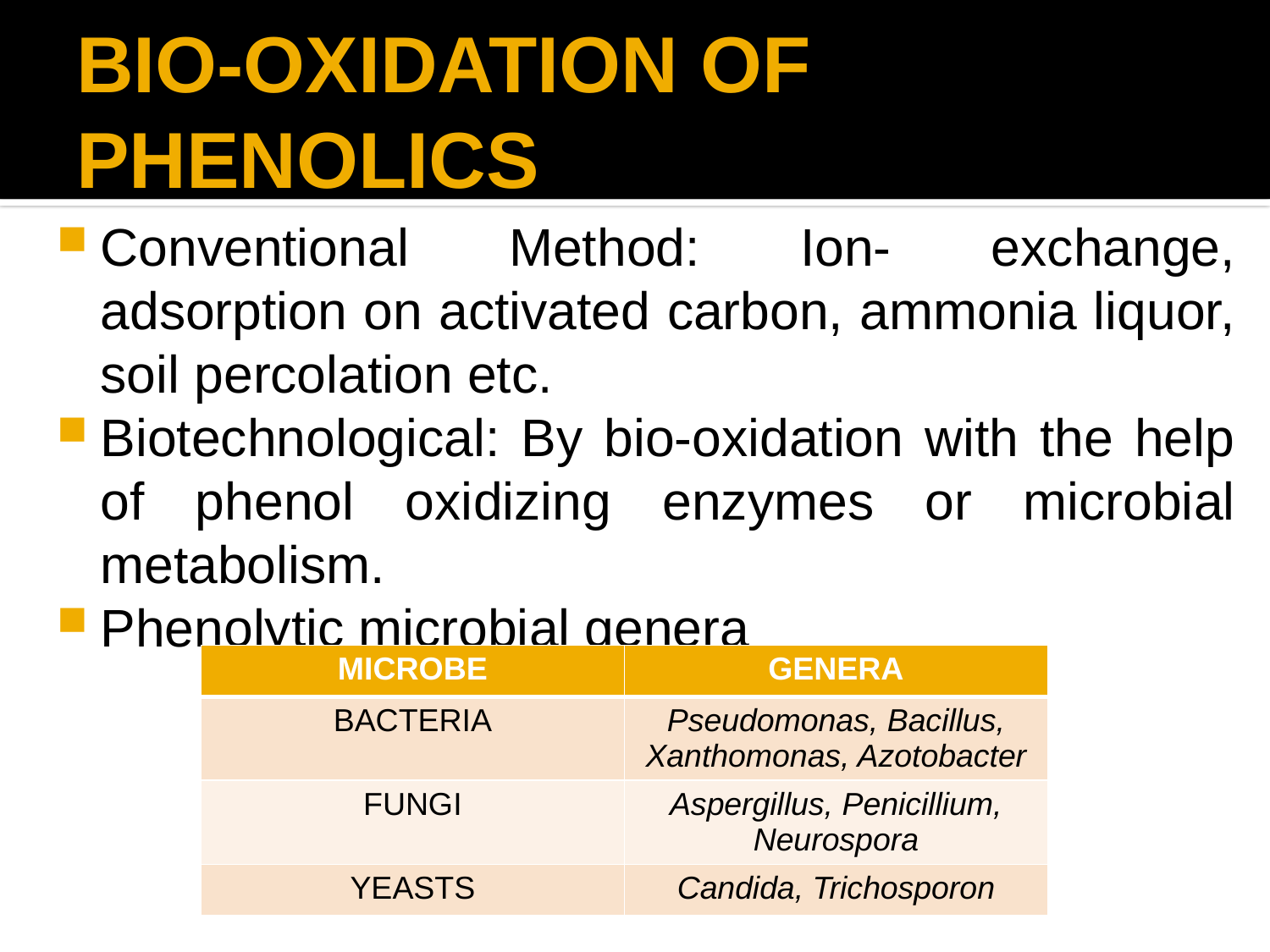

# BIO-OXIDATION OF PHENOLICS
Conventional Method: Ion- exchange, adsorption on activated carbon, ammonia liquor, soil percolation etc.
Biotechnological: By bio-oxidation with the help of phenol oxidizing enzymes or microbial metabolism.
Phenolytic microbial genera

| MICROBE | GENERA |
| --- | --- |
| BACTERIA | Pseudomonas, Bacillus, Xanthomonas, Azotobacter |
| FUNGI | Aspergillus, Penicillium, Neurospora |
| YEASTS | Candida, Trichosporon |